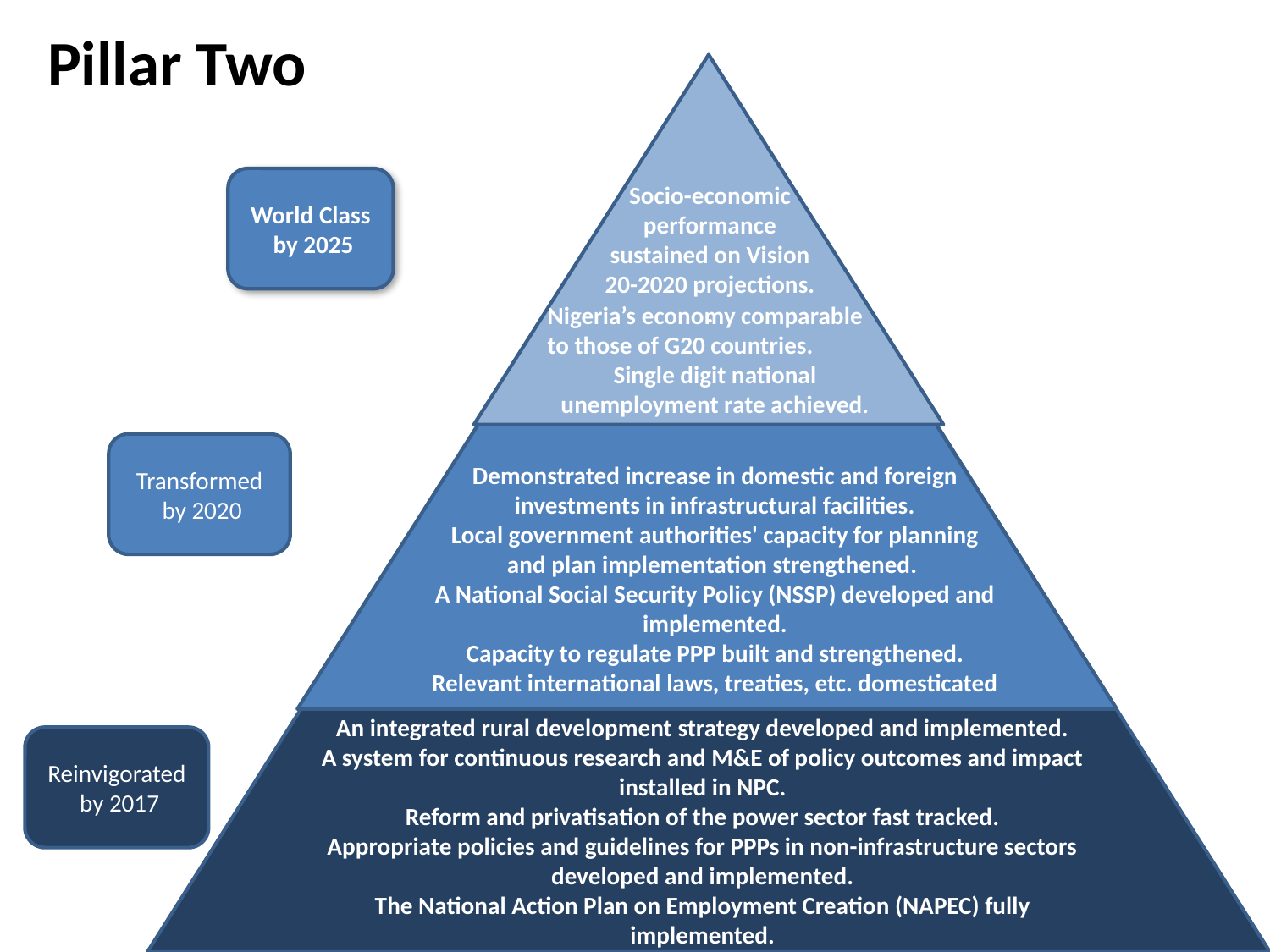

Pillar Two

World Class
 by 2025
Nigeria’s economy comparable to those of G20 countries.
Single digit national unemployment rate achieved.
Transformed
 by 2020
Demonstrated increase in domestic and foreign investments in infrastructural facilities.
Local government authorities' capacity for planning and plan implementation strengthened.
A National Social Security Policy (NSSP) developed and implemented.
Capacity to regulate PPP built and strengthened.
Relevant international laws, treaties, etc. domesticated

An integrated rural development strategy developed and implemented.
A system for continuous research and M&E of policy outcomes and impact installed in NPC.
Reform and privatisation of the power sector fast tracked.
Appropriate policies and guidelines for PPPs in non-infrastructure sectors developed and implemented.
The National Action Plan on Employment Creation (NAPEC) fully implemented.
Reinvigorated
 by 2017
Socio-economic performance sustained on Vision 20-2020 projections.
.
5